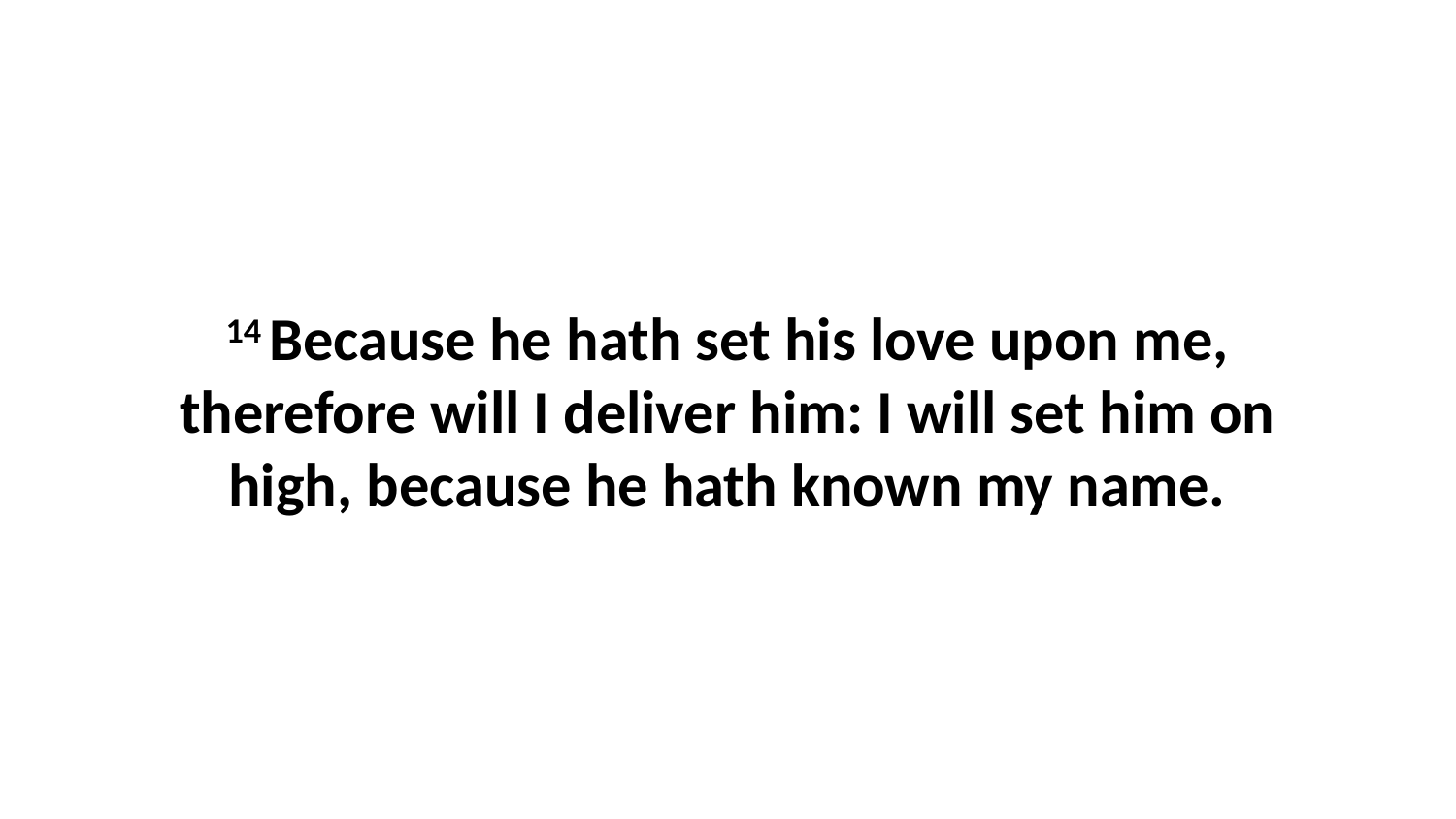

14 Because he hath set his love upon me, therefore will I deliver him: I will set him on high, because he hath known my name.